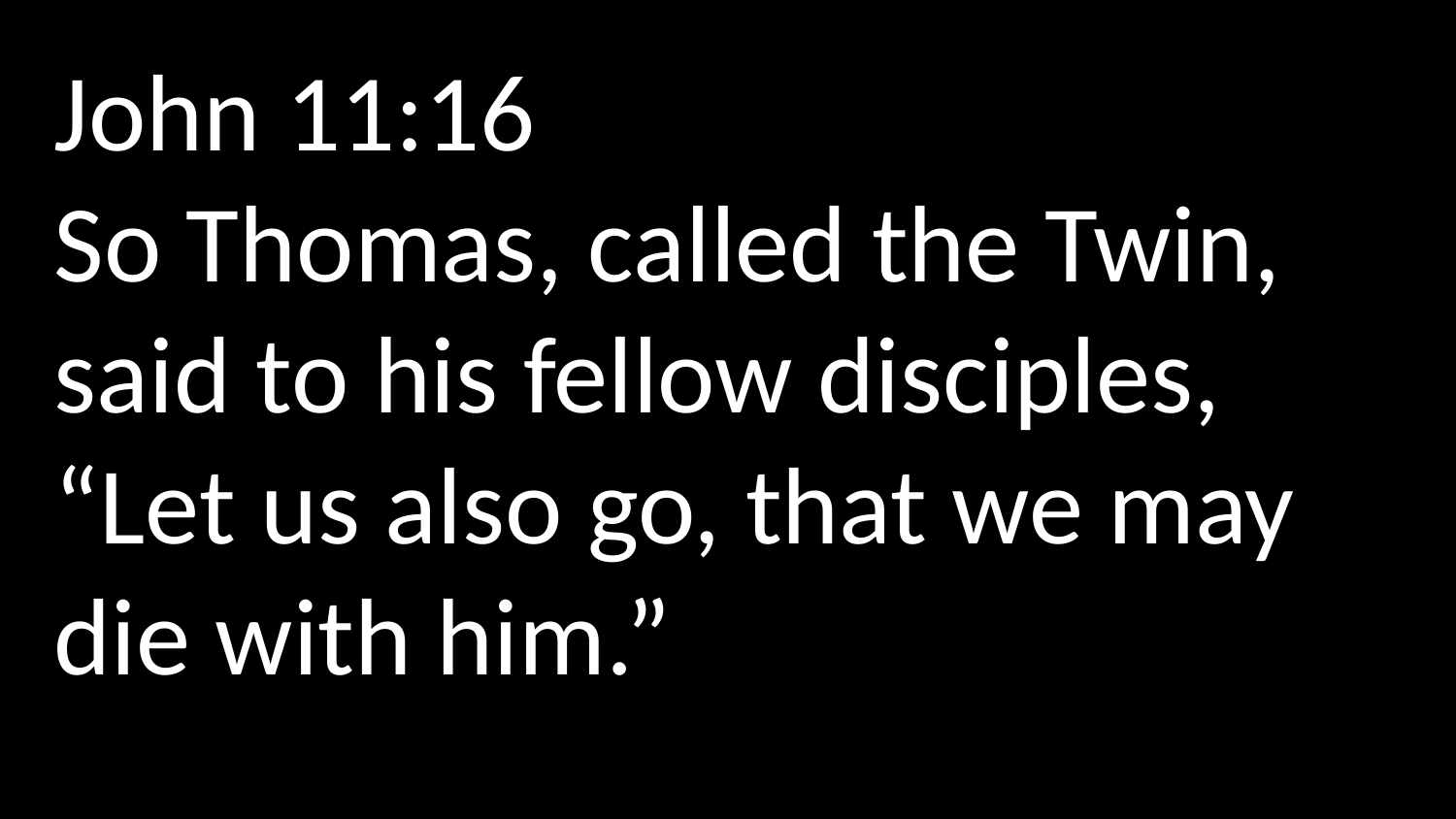

John 11:16
So Thomas, called the Twin,  said to his fellow disciples, “Let us also go, that we may die with him.”